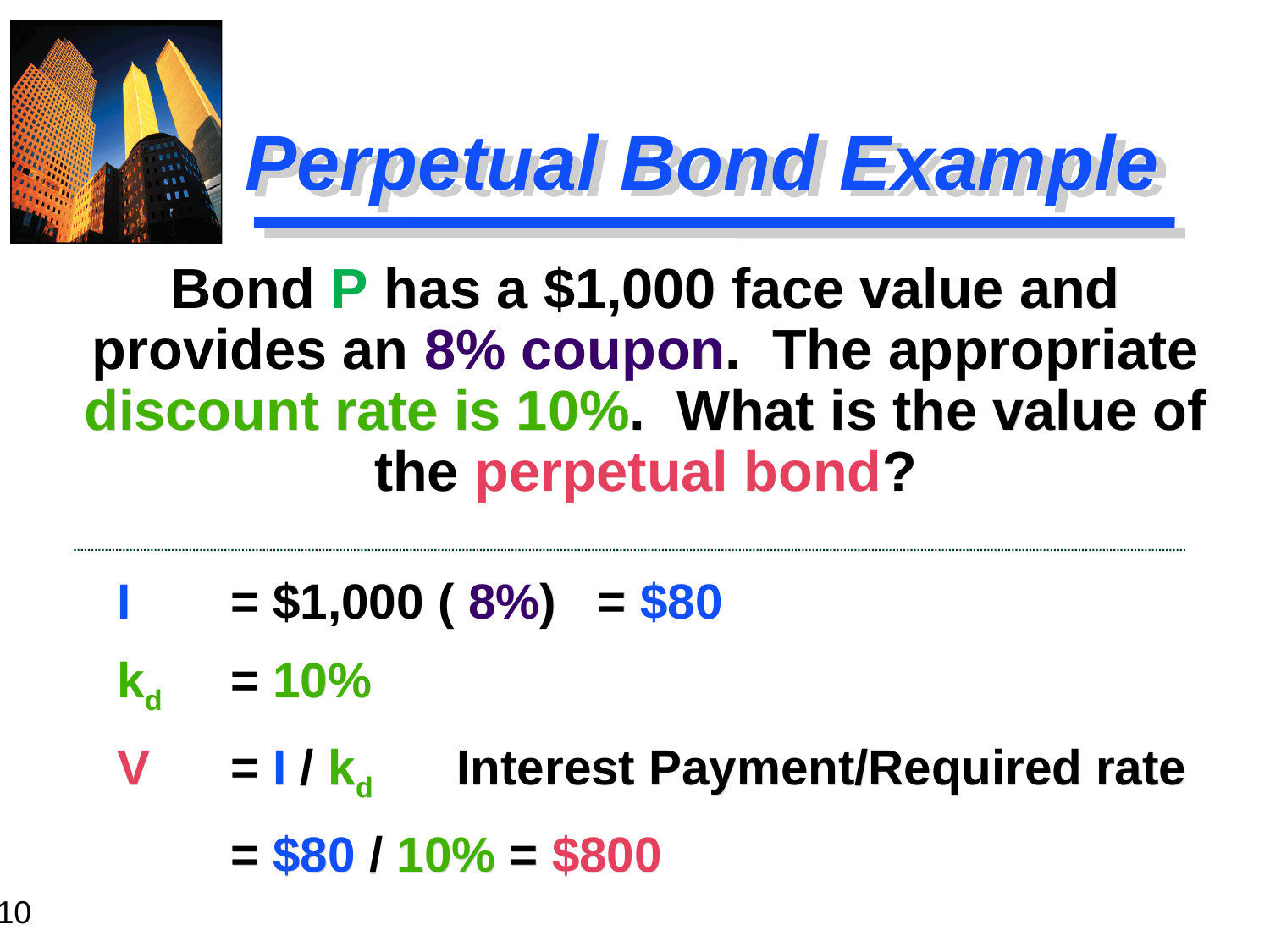

# Perpetual Bond Example

Bond P has a $1,000 face value and provides an 8% coupon.  The appropriate discount rate is 10%.  What is the value of the perpetual bond?

   I 	  = $1,000 ( 8%)	 = $80
   kd 	  = 10%
   V 	  = I / kd 	Interest Payment/Required rate
	  = $80 / 10% = $800